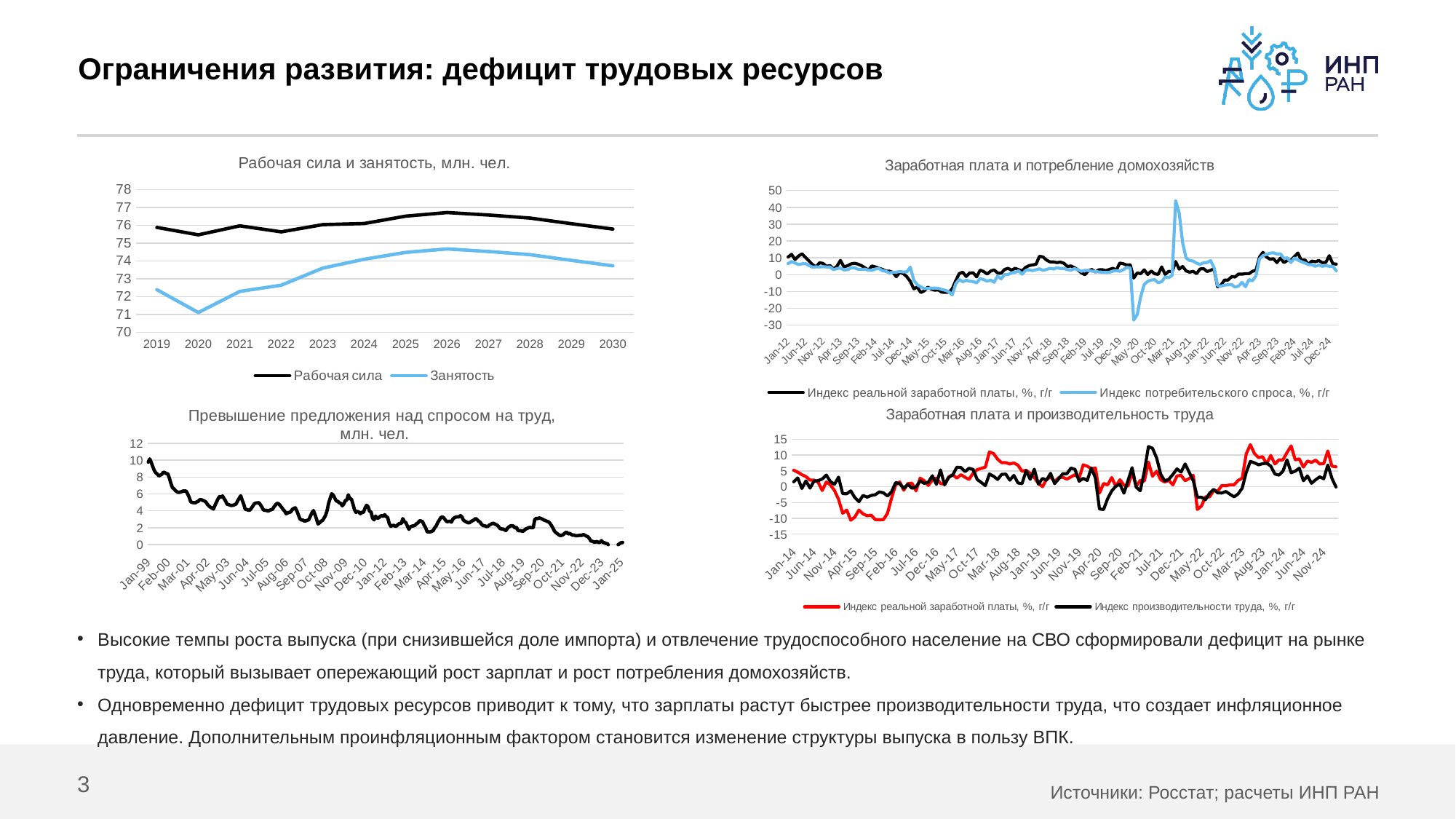

# Ограничения развития: дефицит трудовых ресурсов

### Chart: Рабочая сила и занятость, млн. чел.

| Category |  |  |
|---|---|---|
| 2019 | 75.88038845611257 | 72.3924542710509 |
| 2020 | 75.46624128751742 | 71.1156778123085 |
| 2021 | 75.96924682257401 | 72.297886603404 |
| 2022 | 75.63242471486711 | 72.6439371896201 |
| 2023 | 76.03670338066752 | 73.6 |
| 2024 | 76.1 | 74.1 |
| 2025 | 76.51105242142992 | 74.48211722578299 |
| 2026 | 76.71471052157571 | 74.67743825857313 |
| 2027 | 76.57543496285503 | 74.53202976547803 |
| 2028 | 76.40475786530583 | 74.35740751458701 |
| 2029 | 76.09041581882806 | 74.03818879319951 |
| 2030 | 75.78892092361168 | 73.73015164484194 |

### Chart: Заработная плата и потребление домохозяйств

| Category | Индекс реальной заработной платы, %, г/г | Индекс потребительского спроса, %, г/г |
|---|---|---|
| 40909 | 10.5 | 6.609598853004073 |
| 40940 | 12.100000000000009 | 7.790269777736043 |
| 40969 | 8.999999999999972 | 6.944953785732665 |
| 41000 | 11.099999999999994 | 6.020037026960026 |
| 41030 | 12.400000000000006 | 6.46583036726291 |
| 41061 | 10.200000000000003 | 6.570089804950584 |
| 41091 | 8.09999999999998 | 5.462738268199232 |
| 41122 | 6.0 | 4.489454330969139 |
| 41153 | 4.700000000000003 | 4.657294790453946 |
| 41183 | 7.09999999999998 | 4.616574663402517 |
| 41214 | 6.700000000000003 | 4.772887093876463 |
| 41244 | 5.0 | 4.60698097831505 |
| 41275 | 5.400000000000006 | 4.555747557602459 |
| 41306 | 3.299999999999997 | 3.0103858102454524 |
| 41334 | 5.099999999999994 | 3.6360093555569506 |
| 41365 | 8.500000000000014 | 3.963442710927225 |
| 41395 | 4.700000000000003 | 2.847071188825737 |
| 41426 | 5.299999999999997 | 2.942662133562905 |
| 41456 | 6.400000000000034 | 4.014886186324148 |
| 41487 | 6.799999999999997 | 4.171097413402862 |
| 41518 | 6.299999999999997 | 3.157302385259939 |
| 41548 | 5.40000000000002 | 3.109968432551497 |
| 41579 | 4.099999999999994 | 3.344554505564176 |
| 41609 | 2.700000000000003 | 2.727567661893886 |
| 41640 | 5.200000000000003 | 2.585385136909906 |
| 41671 | 4.59999999999998 | 3.3996436402833154 |
| 41699 | 3.799999999999997 | 3.730123456076285 |
| 41730 | 3.1999999999999886 | 2.4335809862962634 |
| 41760 | 2.0999999999999943 | 2.0047341469029476 |
| 41791 | 2.0999999999999943 | 1.0754229816081136 |
| 41821 | 1.4000000000000057 | 1.3875518785276029 |
| 41852 | -1.200000000000017 | 1.4879208215030104 |
| 41883 | 1.4999999999999716 | 1.9134162974278155 |
| 41913 | 0.5999999999999801 | 1.6081407128239107 |
| 41944 | -1.1999999999999886 | 1.6753227403346926 |
| 41974 | -3.999999999999986 | 4.486650755643296 |
| 42005 | -8.400000000000006 | -3.318955463933861 |
| 42036 | -7.40000000000002 | -6.0613709704739875 |
| 42064 | -10.59999999999998 | -7.20210782517826 |
| 42095 | -9.599999999999994 | -8.272987098224874 |
| 42125 | -7.400000000000006 | -8.13127428834801 |
| 42156 | -8.599999999999994 | -7.933197846146129 |
| 42186 | -9.199999999999989 | -7.999236713300078 |
| 42217 | -9.0 | -8.07097197392217 |
| 42248 | -10.400000000000006 | -8.807916913706364 |
| 42278 | -10.499999999999986 | -9.254944358887997 |
| 42309 | -10.40000000000002 | -10.133476971467147 |
| 42339 | -8.400000000000006 | -12.042354232355592 |
| 42370 | -3.6000000000000085 | -5.485458258313329 |
| 42401 | 0.5999999999999943 | -2.8327961228503824 |
| 42430 | 1.4999999999999858 | -4.183332505662008 |
| 42461 | -1.09999999999998 | -3.380442638612166 |
| 42491 | 0.9999999999999858 | -3.9048310730091202 |
| 42522 | 1.1000000000000085 | -4.090586437867032 |
| 42552 | -1.299999999999983 | -4.892152490565721 |
| 42583 | 2.6999999999999886 | -2.32628940792371 |
| 42614 | 1.8999999999999915 | -2.9372018762884835 |
| 42644 | 0.4000000000000057 | -3.8311335166405485 |
| 42675 | 2.1000000000000227 | -3.246813860715733 |
| 42705 | 2.799999999999997 | -4.540258633244221 |
| 42736 | 1.0000000000000142 | -0.8014436884441523 |
| 42767 | 0.7999999999999972 | -2.539727086398983 |
| 42795 | 3.0999999999999943 | 0.034848534223939964 |
| 42826 | 3.799999999999997 | 0.09968858676181469 |
| 42856 | 2.700000000000003 | 1.1161521131852936 |
| 42887 | 3.799999999999983 | 1.3468532453208866 |
| 42917 | 3.0 | 2.338754104642547 |
| 42948 | 2.299999999999997 | 0.29807751582301023 |
| 42979 | 4.299999999999997 | 2.4888447303525254 |
| 43009 | 5.40000000000002 | 2.9122514066663285 |
| 43040 | 5.799999999999997 | 2.4281175455894015 |
| 43070 | 6.200000000000003 | 2.927415769833729 |
| 43101 | 11.000000000000014 | 3.5206311249441455 |
| 43132 | 10.5 | 2.5511073841930028 |
| 43160 | 8.700000000000003 | 3.1239422982726666 |
| 43191 | 7.599999999999994 | 3.759638367591606 |
| 43221 | 7.59999999999998 | 3.3944837896651734 |
| 43252 | 7.200000000000003 | 4.144327379948109 |
| 43282 | 7.499999999999986 | 3.6970932990349326 |
| 43313 | 6.799999999999997 | 3.685087431695493 |
| 43344 | 4.900000000000006 | 3.0243590027626084 |
| 43374 | 5.199999999999989 | 2.7009047395254413 |
| 43405 | 4.199999999999989 | 3.6225493541175524 |
| 43435 | 2.9000000000000057 | 2.977280381222741 |
| 43466 | 1.0999999999999943 | 1.9753876055738857 |
| 43497 | 0.0 | 2.59031676603081 |
| 43525 | 2.3000000000000114 | 2.471210276995464 |
| 43556 | 3.1000000000000085 | 2.148539320134063 |
| 43586 | 1.59999999999998 | 1.9333696880988356 |
| 43617 | 2.9000000000000057 | 1.6249854345486483 |
| 43647 | 3.0 | 1.4792663112845617 |
| 43678 | 2.4000000000000057 | 1.365719899869859 |
| 43709 | 3.0999999999999943 | 1.38890311196036 |
| 43739 | 3.8000000000000114 | 2.1346263065712776 |
| 43770 | 2.700000000000003 | 2.4724694615374716 |
| 43800 | 6.900000000000006 | 2.033565049530708 |
| 43831 | 6.5 | 2.993622279938549 |
| 43862 | 5.700000000000017 | 4.371758347775113 |
| 43891 | 5.900000000000006 | 4.008309949708476 |
| 43922 | -2.0 | -26.962620093592903 |
| 43952 | 0.9999999999999858 | -23.68793360324193 |
| 43983 | 0.5999999999999801 | -12.967009855948405 |
| 44013 | 2.8999999999999915 | -5.8158959709302 |
| 44044 | 0.09999999999999432 | -3.996363662041034 |
| 44075 | 2.200000000000003 | -3.2110786908215943 |
| 44105 | 0.5 | -2.96931182352769 |
| 44136 | 0.19999999999998863 | -4.810426660204982 |
| 44166 | 4.59999999999998 | -4.172453657339233 |
| 44197 | 0.09999999999999432 | -1.3344088860053631 |
| 44228 | 2.0 | -1.7634143014422818 |
| 44256 | 1.8000000000000114 | -0.4742013056253995 |
| 44287 | 7.799999999999983 | 43.94594259585716 |
| 44317 | 3.3000000000000256 | 36.862462666093194 |
| 44348 | 4.90000000000002 | 18.939183935116247 |
| 44378 | 2.2000000000000313 | 9.866196598638794 |
| 44409 | 1.4999999999999858 | 8.424432301410036 |
| 44440 | 2.0 | 8.126224746647026 |
| 44470 | 0.5999999999999943 | 6.814770010850239 |
| 44501 | 3.4000000000000057 | 6.120259726747847 |
| 44531 | 3.5999999999999943 | 7.0920486304131884 |
| 44562 | 1.8999999999999915 | 7.210912048034018 |
| 44593 | 2.5999999999999943 | 8.35957012343684 |
| 44621 | 3.599999999999966 | 4.0405772907848245 |
| 44652 | -7.200000000000017 | -6.556585440958884 |
| 44682 | -6.099999999999994 | -6.8069769895185885 |
| 44713 | -3.200000000000003 | -6.215292690211001 |
| 44743 | -3.200000000000003 | -6.01788284998824 |
| 44774 | -1.2000000000000028 | -5.84236441646172 |
| 44805 | -1.4000000000000057 | -7.381493274423221 |
| 44835 | 0.4000000000000057 | -6.787412408881806 |
| 44866 | 0.29999999999999716 | -4.608927571354741 |
| 44896 | 0.6000000000000085 | -7.1729705664721735 |
| 44927 | 0.6000000000000085 | -2.9146931275239183 |
| 44958 | 2.000000000000014 | -3.6676166747935355 |
| 44986 | 2.7000000000000313 | -0.6070501160722301 |
| 45017 | 10.399999999999991 | 9.285718702347381 |
| 45047 | 13.299999999999983 | 11.373522509740724 |
| 45078 | 10.500000000000014 | 11.990880474024678 |
| 45108 | 9.200000000000003 | 12.811041039578413 |
| 45139 | 9.5 | 12.976382658607633 |
| 45170 | 7.200000000000003 | 12.289593586050287 |
| 45200 | 9.90000000000002 | 12.38230416749073 |
| 45231 | 7.200000000000003 | 9.715360234715973 |
| 45261 | 8.5 | 10.012705989070753 |
| 45292 | 8.5 | 7.219009865326697 |
| 45323 | 10.799999999999983 | 9.986385641045956 |
| 45352 | 12.899999999999991 | 8.682926560842873 |
| 45383 | 8.5 | 7.7380959839754695 |
| 45413 | 8.799999999999983 | 6.970944602630894 |
| 45444 | 6.200000000000003 | 5.98624936419877 |
| 45474 | 8.100000000000009 | 6.01757510462636 |
| 45505 | 7.700000000000003 | 4.9977461609368845 |
| 45536 | 8.40000000000002 | 5.780310653061761 |
| 45566 | 7.200000000000003 | 4.982570672718509 |
| 45597 | 7.300000000000026 | 5.440225363373372 |
| 45627 | 11.300000000000011 | 4.98350970813253 |
| 45658 | 6.5 | 4.948555253381841 |
| 45689 | 6.299999999999997 | 2.3491680171245406 |

### Chart: Заработная плата и производительность труда

| Category | Индекс реальной заработной платы, %, г/г | Индекс производительности труда, %, г/г |
|---|---|---|
| 41640 | 5.200000000000003 | 1.545638140789947 |
| 41671 | 4.59999999999998 | 2.7726884426248546 |
| 41699 | 3.799999999999997 | -0.5586030547405443 |
| 41730 | 3.1999999999999886 | 1.8522808173282357 |
| 41760 | 2.0999999999999943 | -0.4488518353458346 |
| 41791 | 2.0999999999999943 | 1.8094119595183855 |
| 41821 | 1.4000000000000057 | 1.9123254053608179 |
| 41852 | -1.200000000000017 | 2.4318400558094027 |
| 41883 | 1.4999999999999716 | 3.682344207710628 |
| 41913 | 0.5999999999999801 | 1.6350372962930066 |
| 41944 | -1.1999999999999886 | 0.7614752082299674 |
| 41974 | -3.999999999999986 | 3.03738573195092 |
| 42005 | -8.400000000000006 | -2.201506517113714 |
| 42036 | -7.40000000000002 | -2.217715266225426 |
| 42064 | -10.59999999999998 | -1.3244935998727954 |
| 42095 | -9.599999999999994 | -3.4378766464523522 |
| 42125 | -7.400000000000006 | -4.731627602972324 |
| 42156 | -8.599999999999994 | -2.7568525592846527 |
| 42186 | -9.199999999999989 | -3.305978859595726 |
| 42217 | -9.0 | -2.770940356864145 |
| 42248 | -10.400000000000006 | -2.534772792971708 |
| 42278 | -10.499999999999986 | -1.6486297436688346 |
| 42309 | -10.40000000000002 | -1.9365861337103922 |
| 42339 | -8.400000000000006 | -2.9303231908814382 |
| 42370 | -3.6000000000000085 | -1.6090231883940902 |
| 42401 | 0.5999999999999943 | 1.299058971122932 |
| 42430 | 1.4999999999999858 | 0.9395204879183154 |
| 42461 | -1.09999999999998 | -0.49975571679307507 |
| 42491 | 0.9999999999999858 | 0.7453089759941776 |
| 42522 | 1.1000000000000085 | -0.4711764622840775 |
| 42552 | -1.299999999999983 | -0.07333600138406382 |
| 42583 | 2.6999999999999886 | 1.850990670775488 |
| 42614 | 1.8999999999999915 | 1.0581800210252084 |
| 42644 | 0.4000000000000057 | 1.443291922974126 |
| 42675 | 2.1000000000000227 | 3.4656387807482645 |
| 42705 | 2.799999999999997 | 0.7322725113378397 |
| 42736 | 1.0000000000000142 | 5.320045124232948 |
| 42767 | 0.7999999999999972 | 0.5784145376803451 |
| 42795 | 3.0999999999999943 | 2.9310274413098227 |
| 42826 | 3.799999999999997 | 3.736909534911419 |
| 42856 | 2.700000000000003 | 6.156373610875761 |
| 42887 | 3.799999999999983 | 6.069396082613878 |
| 42917 | 3.0 | 4.759937409541337 |
| 42948 | 2.299999999999997 | 5.811155042346641 |
| 42979 | 4.299999999999997 | 5.46427680501067 |
| 43009 | 5.40000000000002 | 2.299389010139649 |
| 43040 | 5.799999999999997 | 1.3493171775803745 |
| 43070 | 6.200000000000003 | 0.3382235065443666 |
| 43101 | 11.000000000000014 | 4.0245220560292125 |
| 43132 | 10.5 | 3.3020371014677323 |
| 43160 | 8.700000000000003 | 2.292659986232252 |
| 43191 | 7.599999999999994 | 3.9162644901484924 |
| 43221 | 7.59999999999998 | 3.986640316738985 |
| 43252 | 7.200000000000003 | 2.0834537222749816 |
| 43282 | 7.499999999999986 | 3.579903120960907 |
| 43313 | 6.799999999999997 | 1.2021101476958478 |
| 43344 | 4.900000000000006 | 0.9503491648916338 |
| 43374 | 5.199999999999989 | 5.114402314400095 |
| 43405 | 4.199999999999989 | 2.328053454476958 |
| 43435 | 2.9000000000000057 | 5.514588348769081 |
| 43466 | 1.0999999999999943 | 0.8150079171177254 |
| 43497 | 0.0 | 2.6173758355646015 |
| 43525 | 2.3000000000000114 | 2.0471889708800575 |
| 43556 | 3.1000000000000085 | 4.224930093528343 |
| 43586 | 1.59999999999998 | 0.9823500393139568 |
| 43617 | 2.9000000000000057 | 2.4989449246532445 |
| 43647 | 3.0 | 4.114211275354904 |
| 43678 | 2.4000000000000057 | 4.08798853381596 |
| 43709 | 3.0999999999999943 | 5.903237069669061 |
| 43739 | 3.8000000000000114 | 5.46956836778898 |
| 43770 | 2.700000000000003 | 1.7458012832784675 |
| 43800 | 6.900000000000006 | 2.6434437728918425 |
| 43831 | 6.5 | 1.9667863568147084 |
| 43862 | 5.700000000000017 | 5.872034846398037 |
| 43891 | 5.900000000000006 | 2.770437862499776 |
| 43922 | -2.0 | -7.064392523360681 |
| 43952 | 0.9999999999999858 | -7.211777230043481 |
| 43983 | 0.5999999999999801 | -3.7764596924459966 |
| 44013 | 2.8999999999999915 | -1.3285653017899222 |
| 44044 | 0.09999999999999432 | 0.16172218482590495 |
| 44075 | 2.200000000000003 | 0.7985684966294286 |
| 44105 | 0.5 | -2.0449663555621385 |
| 44136 | 0.19999999999998863 | 1.9624998178357203 |
| 44166 | 4.59999999999998 | 6.019485770810903 |
| 44197 | 0.09999999999999432 | -0.1672310963154473 |
| 44228 | 2.0 | -1.2714091826736507 |
| 44256 | 1.8000000000000114 | 4.783643258731644 |
| 44287 | 7.799999999999983 | 12.698601738965621 |
| 44317 | 3.3000000000000256 | 12.153193283792518 |
| 44348 | 4.90000000000002 | 9.119809425593289 |
| 44378 | 2.2000000000000313 | 3.9662874116521607 |
| 44409 | 1.4999999999999858 | 1.8183193542590033 |
| 44440 | 2.0 | 2.3544851997492913 |
| 44470 | 0.5999999999999943 | 3.868135993125904 |
| 44501 | 3.4000000000000057 | 5.644082225617822 |
| 44531 | 3.5999999999999943 | 4.617402217467031 |
| 44562 | 1.8999999999999915 | 7.20800231400257 |
| 44593 | 2.5999999999999943 | 4.55247656036525 |
| 44621 | 3.599999999999966 | 1.8980952935136344 |
| 44652 | -7.200000000000017 | -3.331077041576492 |
| 44682 | -6.099999999999994 | -3.333785362870259 |
| 44713 | -3.200000000000003 | -4.108905585145422 |
| 44743 | -3.200000000000003 | -2.074029845093264 |
| 44774 | -1.2000000000000028 | -0.8199982756036803 |
| 44805 | -1.4000000000000057 | -1.958801128739367 |
| 44835 | 0.4000000000000057 | -1.9813502330544281 |
| 44866 | 0.29999999999999716 | -1.5128097488039884 |
| 44896 | 0.6000000000000085 | -2.379114358574725 |
| 44927 | 0.6000000000000085 | -3.201652141341853 |
| 44958 | 2.000000000000014 | -2.273604544190931 |
| 44986 | 2.7000000000000313 | -0.4584029915247072 |
| 45017 | 10.399999999999991 | 4.566280264770427 |
| 45047 | 13.299999999999983 | 8.011284136552973 |
| 45078 | 10.500000000000014 | 7.5636538491269505 |
| 45108 | 9.200000000000003 | 6.920695498573508 |
| 45139 | 9.5 | 7.266728024926465 |
| 45170 | 7.200000000000003 | 7.464557066856912 |
| 45200 | 9.90000000000002 | 6.516955274980404 |
| 45231 | 7.200000000000003 | 4.03359118276768 |
| 45261 | 8.5 | 3.674276003324408 |
| 45292 | 8.5 | 4.91684184124604 |
| 45323 | 10.799999999999983 | 8.48397812006695 |
| 45352 | 12.899999999999991 | 4.411633602457528 |
| 45383 | 8.5 | 4.918411482997541 |
| 45413 | 8.799999999999983 | 5.870400506424588 |
| 45444 | 6.200000000000003 | 1.8839540890572692 |
| 45474 | 8.100000000000009 | 3.4120883778906688 |
| 45505 | 7.700000000000003 | 1.0918152252119455 |
| 45536 | 8.40000000000002 | 2.1857644780791787 |
| 45566 | 7.200000000000003 | 3.115083205291583 |
| 45597 | 7.300000000000026 | 2.517764192624554 |
| 45627 | 11.300000000000011 | 6.880217995358407 |
| 45658 | 6.5 | 2.6791836734693817 |
| 45689 | 6.299999999999997 | -0.10827679782904909 |

### Chart: Превышение предложения над спросом на труд,
млн. чел.

| Category | Превышение предложения над спросом на труд, млн. чел. |
|---|---|
| 36161 | 9.771 |
| 36192 | 10.142999999999994 |
| 36220 | 9.711999999999996 |
| 36251 | 9.236000000000004 |
| 36281 | 8.765000000000008 |
| 36312 | 8.489999999999995 |
| 36342 | 8.349000000000004 |
| 36373 | 8.126999999999995 |
| 36404 | 8.218000000000004 |
| 36434 | 8.337000000000003 |
| 36465 | 8.582999999999998 |
| 36495 | 8.512 |
| 36526 | 8.402000000000008 |
| 36557 | 8.378 |
| 36586 | 7.828000000000003 |
| 36617 | 7.224999999999994 |
| 36647 | 6.731999999999999 |
| 36678 | 6.600999999999999 |
| 36708 | 6.390999999999991 |
| 36739 | 6.263000000000005 |
| 36770 | 6.173999999999992 |
| 36800 | 6.219999999999999 |
| 36831 | 6.278999999999996 |
| 36861 | 6.3489999999999895 |
| 36892 | 6.349999999999994 |
| 36923 | 6.339999999999989 |
| 36951 | 6.006 |
| 36982 | 5.599999999999994 |
| 37012 | 5.062999999999988 |
| 37043 | 4.991 |
| 37073 | 4.966999999999999 |
| 37104 | 4.9469999999999885 |
| 37135 | 5.057000000000002 |
| 37165 | 5.123000000000005 |
| 37196 | 5.323999999999998 |
| 37226 | 5.313000000000002 |
| 37257 | 5.24199999999999 |
| 37288 | 5.1710000000000065 |
| 37316 | 5.047000000000011 |
| 37347 | 4.772999999999996 |
| 37377 | 4.577999999999989 |
| 37408 | 4.430000000000007 |
| 37438 | 4.3300000000000125 |
| 37469 | 4.213999999999999 |
| 37500 | 4.638999999999996 |
| 37530 | 5.015000000000001 |
| 37561 | 5.408000000000001 |
| 37591 | 5.682000000000002 |
| 37622 | 5.594999999999999 |
| 37653 | 5.7620000000000005 |
| 37681 | 5.447000000000003 |
| 37712 | 5.172999999999988 |
| 37742 | 4.777999999999992 |
| 37773 | 4.745999999999995 |
| 37803 | 4.656000000000006 |
| 37834 | 4.640000000000001 |
| 37865 | 4.667000000000002 |
| 37895 | 4.731000000000009 |
| 37926 | 4.814999999999998 |
| 37956 | 5.195999999999998 |
| 37987 | 5.489999999999995 |
| 38018 | 5.789999999999992 |
| 38047 | 5.256999999999991 |
| 38078 | 4.777000000000001 |
| 38108 | 4.180000000000007 |
| 38139 | 4.1569999999999965 |
| 38169 | 4.075999999999993 |
| 38200 | 4.0789999999999935 |
| 38231 | 4.3019999999999925 |
| 38261 | 4.563999999999993 |
| 38292 | 4.841999999999999 |
| 38322 | 4.912000000000006 |
| 38353 | 4.945000000000007 |
| 38384 | 4.960000000000008 |
| 38412 | 4.722999999999999 |
| 38443 | 4.429000000000002 |
| 38473 | 4.10499999999999 |
| 38504 | 4.0589999999999975 |
| 38534 | 4.067999999999998 |
| 38565 | 3.951999999999998 |
| 38596 | 4.062999999999988 |
| 38626 | 4.120999999999995 |
| 38657 | 4.197999999999993 |
| 38687 | 4.483000000000004 |
| 38718 | 4.701999999999998 |
| 38749 | 4.888000000000005 |
| 38777 | 4.838000000000008 |
| 38808 | 4.637999999999991 |
| 38838 | 4.409999999999997 |
| 38869 | 4.159999999999997 |
| 38899 | 3.965999999999994 |
| 38930 | 3.647999999999996 |
| 38961 | 3.760000000000005 |
| 38991 | 3.8060000000000116 |
| 39022 | 3.878 |
| 39052 | 4.163999999999987 |
| 39083 | 4.284999999999997 |
| 39114 | 4.361999999999995 |
| 39142 | 4.0 |
| 39173 | 3.5589999999999975 |
| 39203 | 3.061000000000007 |
| 39234 | 2.914999999999992 |
| 39264 | 2.9110000000000014 |
| 39295 | 2.7819999999999965 |
| 39326 | 2.8200000000000074 |
| 39356 | 2.879000000000005 |
| 39387 | 2.978999999999999 |
| 39417 | 3.3739999999999952 |
| 39448 | 3.778000000000006 |
| 39479 | 4.036000000000001 |
| 39508 | 3.563999999999993 |
| 39539 | 3.0250000000000057 |
| 39569 | 2.4470000000000027 |
| 39600 | 2.5729999999999933 |
| 39630 | 2.769999999999996 |
| 39661 | 2.858000000000004 |
| 39692 | 3.1470000000000056 |
| 39722 | 3.472999999999999 |
| 39753 | 4.016999999999996 |
| 39783 | 4.905000000000001 |
| 39814 | 5.463999999999999 |
| 39845 | 6.025000000000006 |
| 39873 | 5.8799999999999955 |
| 39904 | 5.521999999999991 |
| 39934 | 5.1780000000000115 |
| 39965 | 5.122 |
| 39995 | 4.951999999999998 |
| 40026 | 4.879000000000005 |
| 40057 | 4.596000000000004 |
| 40087 | 4.795000000000002 |
| 40118 | 5.206999999999994 |
| 40148 | 5.275999999999996 |
| 40179 | 5.897999999999996 |
| 40210 | 5.411999999999992 |
| 40238 | 5.413000000000011 |
| 40269 | 4.825999999999993 |
| 40299 | 4.177000000000007 |
| 40330 | 3.820999999999998 |
| 40360 | 3.930000000000007 |
| 40391 | 3.843999999999994 |
| 40422 | 3.6640000000000015 |
| 40452 | 3.8329999999999984 |
| 40483 | 3.8190000000000026 |
| 40513 | 4.317999999999998 |
| 40544 | 4.661000000000001 |
| 40575 | 4.486999999999995 |
| 40603 | 3.9680000000000035 |
| 40634 | 3.8559999999999945 |
| 40664 | 3.1210000000000093 |
| 40695 | 2.9369999999999976 |
| 40725 | 3.379000000000005 |
| 40756 | 3.1289999999999907 |
| 40787 | 3.1580000000000013 |
| 40817 | 3.3389999999999986 |
| 40848 | 3.4369999999999976 |
| 40878 | 3.3389999999999986 |
| 40909 | 3.539999999999992 |
| 40940 | 3.326999999999998 |
| 40969 | 3.2010000000000076 |
| 41000 | 2.4920000000000044 |
| 41030 | 2.174999999999997 |
| 41061 | 2.245999999999995 |
| 41091 | 2.290999999999997 |
| 41122 | 2.1640000000000015 |
| 41153 | 2.228999999999999 |
| 41183 | 2.416000000000011 |
| 41214 | 2.5120000000000005 |
| 41244 | 2.5019999999999953 |
| 41275 | 3.0799999999999983 |
| 41306 | 2.715999999999994 |
| 41334 | 2.602000000000004 |
| 41365 | 2.1980000000000075 |
| 41395 | 1.815000000000012 |
| 41426 | 2.125 |
| 41456 | 2.183000000000007 |
| 41487 | 2.2240000000000038 |
| 41518 | 2.2789999999999964 |
| 41548 | 2.4809999999999945 |
| 41579 | 2.5729999999999933 |
| 41609 | 2.8220000000000027 |
| 41640 | 2.7930000000000064 |
| 41671 | 2.7079999999999984 |
| 41699 | 2.3160000000000025 |
| 41730 | 2.019999999999996 |
| 41760 | 1.5210000000000008 |
| 41791 | 1.5130000000000052 |
| 41821 | 1.5020000000000095 |
| 41852 | 1.5769999999999982 |
| 41883 | 1.6599999999999966 |
| 41913 | 1.9980000000000047 |
| 41944 | 2.2020000000000124 |
| 41974 | 2.603999999999999 |
| 42005 | 2.8900000000000006 |
| 42036 | 3.1880000000000024 |
| 42064 | 3.2879999999999967 |
| 42095 | 3.1640000000000015 |
| 42125 | 2.924999999999997 |
| 42156 | 2.7139999999999986 |
| 42186 | 2.747 |
| 42217 | 2.769999999999996 |
| 42248 | 2.6640000000000015 |
| 42278 | 3.0120000000000005 |
| 42309 | 3.193000000000012 |
| 42339 | 3.2650000000000006 |
| 42370 | 3.284000000000006 |
| 42401 | 3.2760000000000105 |
| 42430 | 3.4329999999999927 |
| 42461 | 3.2690000000000055 |
| 42491 | 2.8810000000000002 |
| 42522 | 2.781000000000006 |
| 42552 | 2.6739999999999924 |
| 42583 | 2.5930000000000035 |
| 42614 | 2.593999999999994 |
| 42644 | 2.739999999999995 |
| 42675 | 2.8329999999999984 |
| 42705 | 2.9239999999999924 |
| 42736 | 3.0919999999999987 |
| 42767 | 2.951999999999998 |
| 42795 | 2.7590000000000003 |
| 42826 | 2.6669999999999874 |
| 42856 | 2.3799999999999955 |
| 42887 | 2.2439999999999998 |
| 42917 | 2.236000000000004 |
| 42948 | 2.147999999999996 |
| 42979 | 2.152000000000001 |
| 43009 | 2.315000000000012 |
| 43040 | 2.3930000000000007 |
| 43070 | 2.5080000000000098 |
| 43101 | 2.5230000000000103 |
| 43132 | 2.3900000000000006 |
| 43160 | 2.3319999999999936 |
| 43191 | 2.173000000000002 |
| 43221 | 1.918999999999997 |
| 43252 | 1.8589999999999947 |
| 43282 | 1.8469999999999942 |
| 43313 | 1.7620000000000005 |
| 43344 | 1.6720000000000113 |
| 43374 | 1.9359999999999928 |
| 43405 | 2.102000000000004 |
| 43435 | 2.2139999999999986 |
| 43466 | 2.2390000000000043 |
| 43497 | 2.1880000000000024 |
| 43525 | 1.9629999999999939 |
| 43556 | 2.0279999999999916 |
| 43586 | 1.6670000000000016 |
| 43617 | 1.63600000000001 |
| 43647 | 1.6450000000000102 |
| 43678 | 1.5559999999999974 |
| 43709 | 1.6780000000000115 |
| 43739 | 1.8490000000000038 |
| 43770 | 1.9210000000000065 |
| 43800 | 2.0120000000000005 |
| 43831 | 2.0360000000000014 |
| 43862 | 2.004000000000005 |
| 43891 | 2.007000000000005 |
| 43922 | 2.9539999999999935 |
| 43952 | 3.114999999999995 |
| 43983 | 3.0819999999999936 |
| 44013 | 3.1610000000000014 |
| 44044 | 3.108000000000004 |
| 44075 | 3.0259999999999962 |
| 44105 | 2.9180000000000064 |
| 44136 | 2.853999999999999 |
| 44166 | 2.763999999999996 |
| 44197 | 2.706000000000003 |
| 44228 | 2.546999999999997 |
| 44256 | 2.2759999999999962 |
| 44287 | 1.975999999999999 |
| 44317 | 1.5889999999999986 |
| 44348 | 1.4099999999999966 |
| 44378 | 1.2819999999999965 |
| 44409 | 1.152000000000001 |
| 44440 | 1.0649999999999977 |
| 44470 | 1.1199999999999903 |
| 44501 | 1.2150000000000034 |
| 44531 | 1.3780000000000001 |
| 44562 | 1.4869999999999948 |
| 44593 | 1.274000000000001 |
| 44621 | 1.3279999999999887 |
| 44652 | 1.2279999999999944 |
| 44682 | 1.1110000000000042 |
| 44713 | 1.141999999999996 |
| 44743 | 1.0520000000000067 |
| 44774 | 1.065000000000012 |
| 44805 | 1.0740000000000123 |
| 44835 | 1.1230000000000047 |
| 44866 | 1.0879999999999939 |
| 44896 | 1.191999999999993 |
| 44927 | 1.1240000000000094 |
| 44958 | 1.0139999999999958 |
| 44986 | 0.9439999999999884 |
| 45017 | 0.7489999999999952 |
| 45047 | 0.43200000000000216 |
| 45078 | 0.4000000000000057 |
| 45108 | 0.30700000000000216 |
| 45139 | 0.3100000000000023 |
| 45170 | 0.3709999999999951 |
| 45200 | 0.2710000000000008 |
| 45231 | 0.2710000000000008 |
| 45261 | 0.47100000000000364 |
| 45292 | 0.26899999999999125 |
| 45323 | 0.22499999999999432 |
| 45352 | 0.13800000000000523 |
| 45383 | 0.10299999999999443 |
| 45413 | -0.12300000000000466 |
| 45444 | -0.22399999999998954 |
| 45474 | -0.18299999999999272 |
| 45505 | -0.24500000000000455 |
| 45536 | -0.18900000000000716 |
| 45566 | -0.06199999999999761 |
| 45597 | -0.0020000000000095497 |
| 45627 | 0.11499999999999488 |
| 45658 | 0.22499999999999432 |
| 45689 | 0.2639999999999958 |
Высокие темпы роста выпуска (при снизившейся доле импорта) и отвлечение трудоспособного население на СВО сформировали дефицит на рынке труда, который вызывает опережающий рост зарплат и рост потребления домохозяйств.
Одновременно дефицит трудовых ресурсов приводит к тому, что зарплаты растут быстрее производительности труда, что создает инфляционное давление. Дополнительным проинфляционным фактором становится изменение структуры выпуска в пользу ВПК.
3
Источники: Росстат; расчеты ИНП РАН